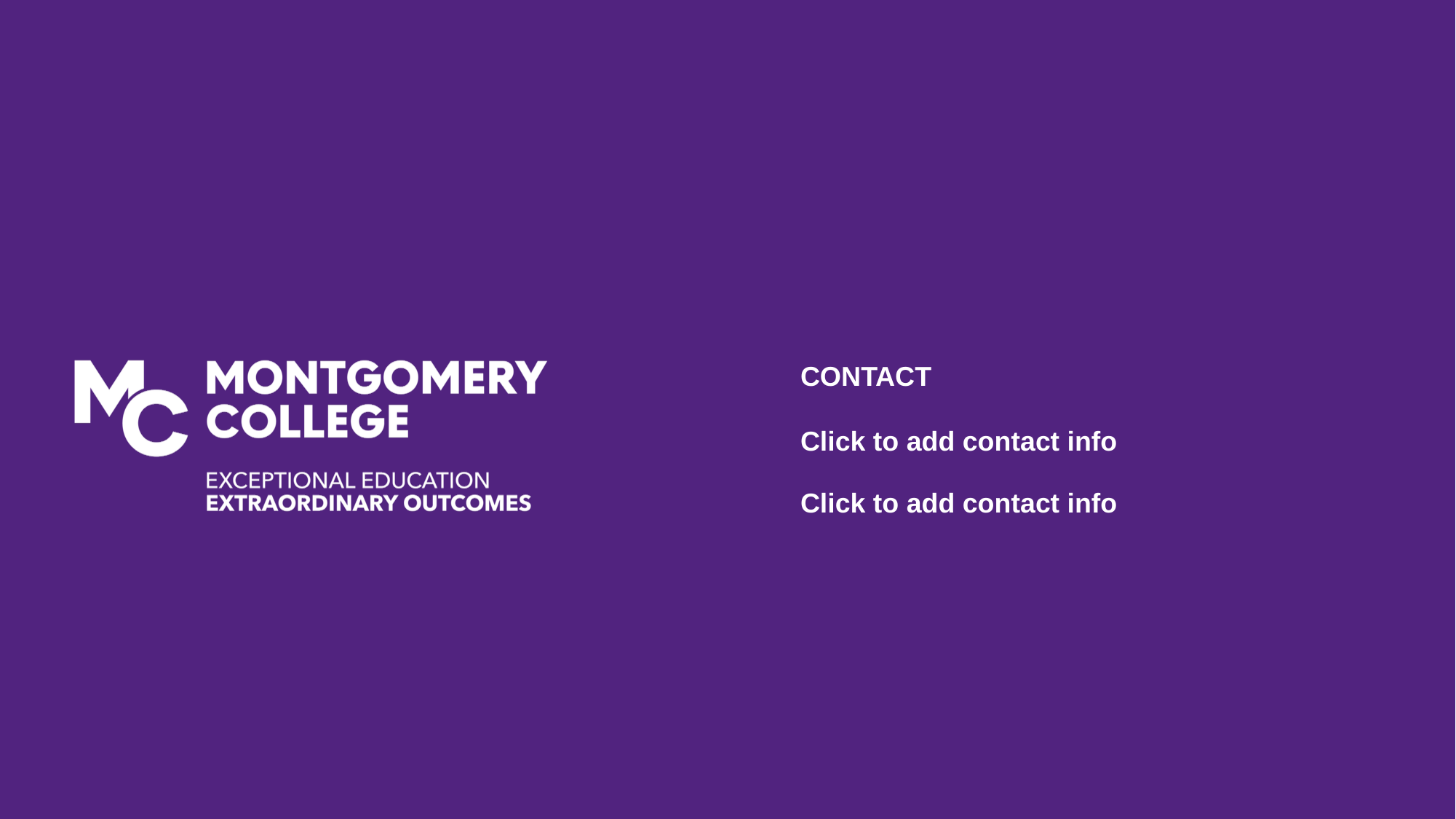

contact
Click to add contact info
Click to add contact info